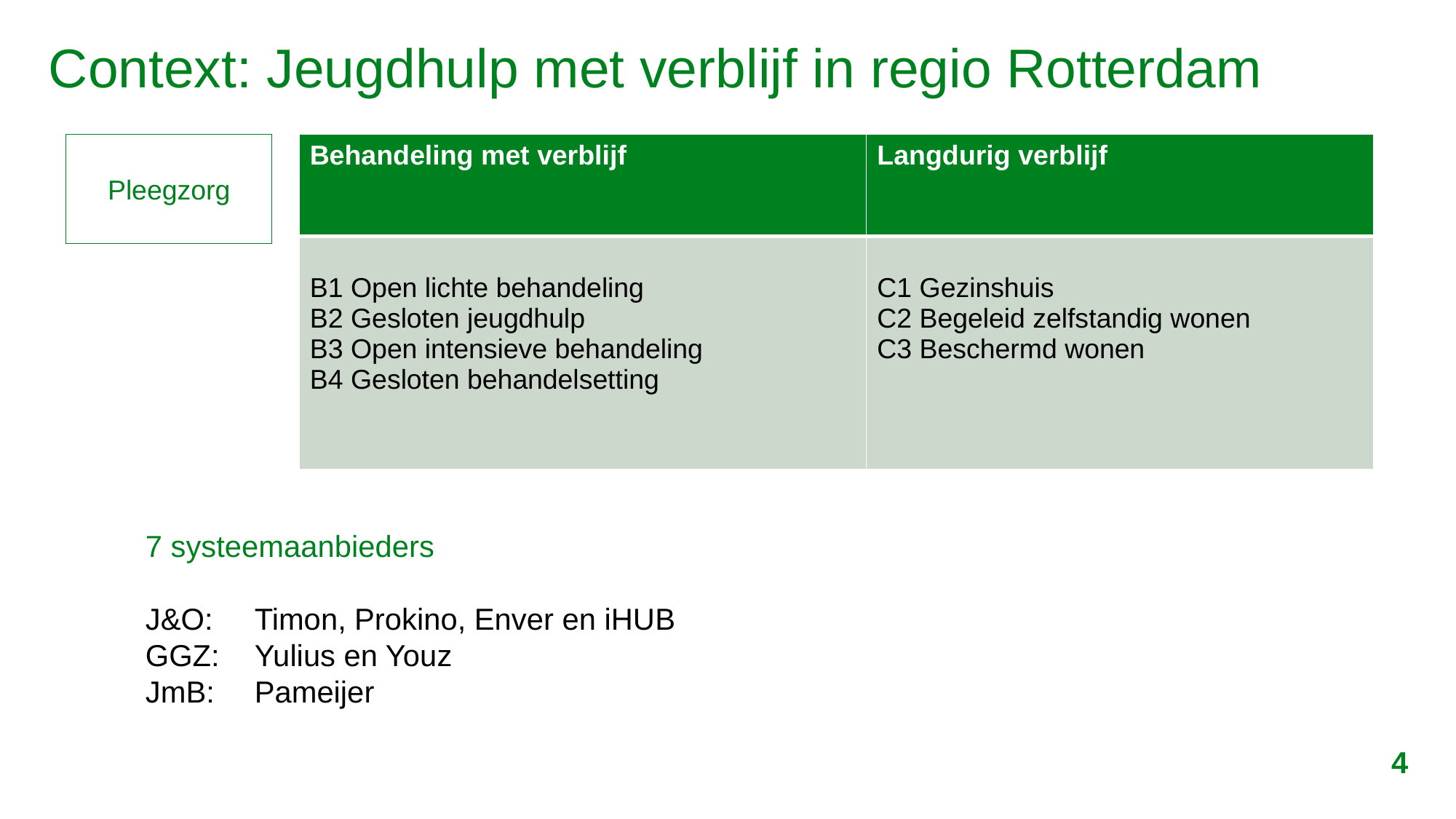

# Context: Jeugdhulp met verblijf in regio Rotterdam

Pleegzorg

| Behandeling met verblijf | Langdurig verblijf |
| --- | --- |
| B1 Open lichte behandeling B2 Gesloten jeugdhulp B3 Open intensieve behandeling B4 Gesloten behandelsetting | C1 Gezinshuis C2 Begeleid zelfstandig wonen C3 Beschermd wonen |
7 systeemaanbieders

J&O: 	Timon, Prokino, Enver en iHUB
GGZ:	Yulius en Youz
JmB:	Pameijer
4